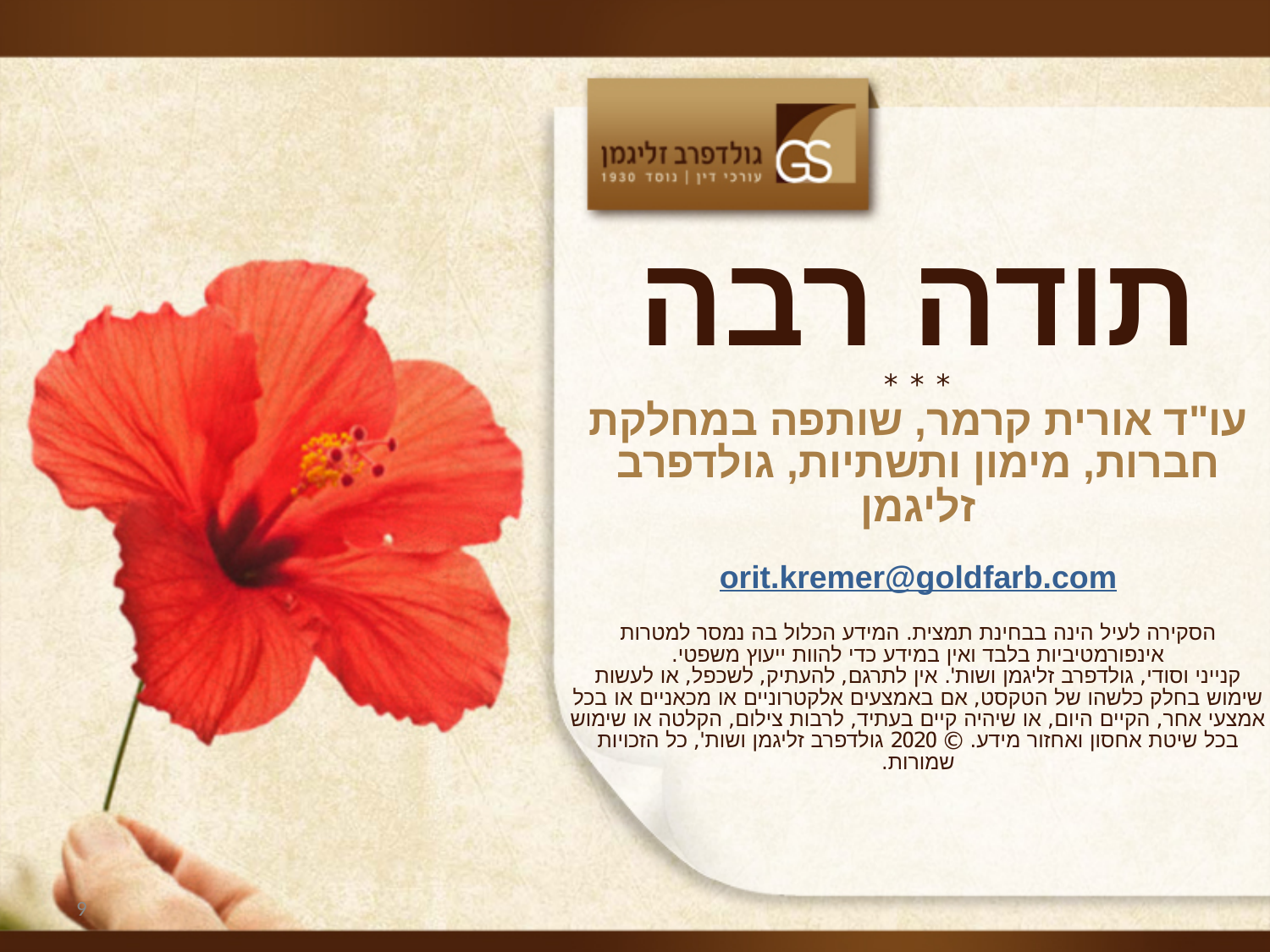

# תודה רבה * * * עו"ד אורית קרמר, שותפה במחלקת חברות, מימון ותשתיות, גולדפרב זליגמן orit.kremer@goldfarb.com הסקירה לעיל הינה בבחינת תמצית. המידע הכלול בה נמסר למטרות אינפורמטיביות בלבד ואין במידע כדי להוות ייעוץ משפטי. קנייני וסודי, גולדפרב זליגמן ושות'. אין לתרגם, להעתיק, לשכפל, או לעשות שימוש בחלק כלשהו של הטקסט, אם באמצעים אלקטרוניים או מכאניים או בכל אמצעי אחר, הקיים היום, או שיהיה קיים בעתיד, לרבות צילום, הקלטה או שימוש בכל שיטת אחסון ואחזור מידע. © 2020 גולדפרב זליגמן ושות', כל הזכויות שמורות.
9